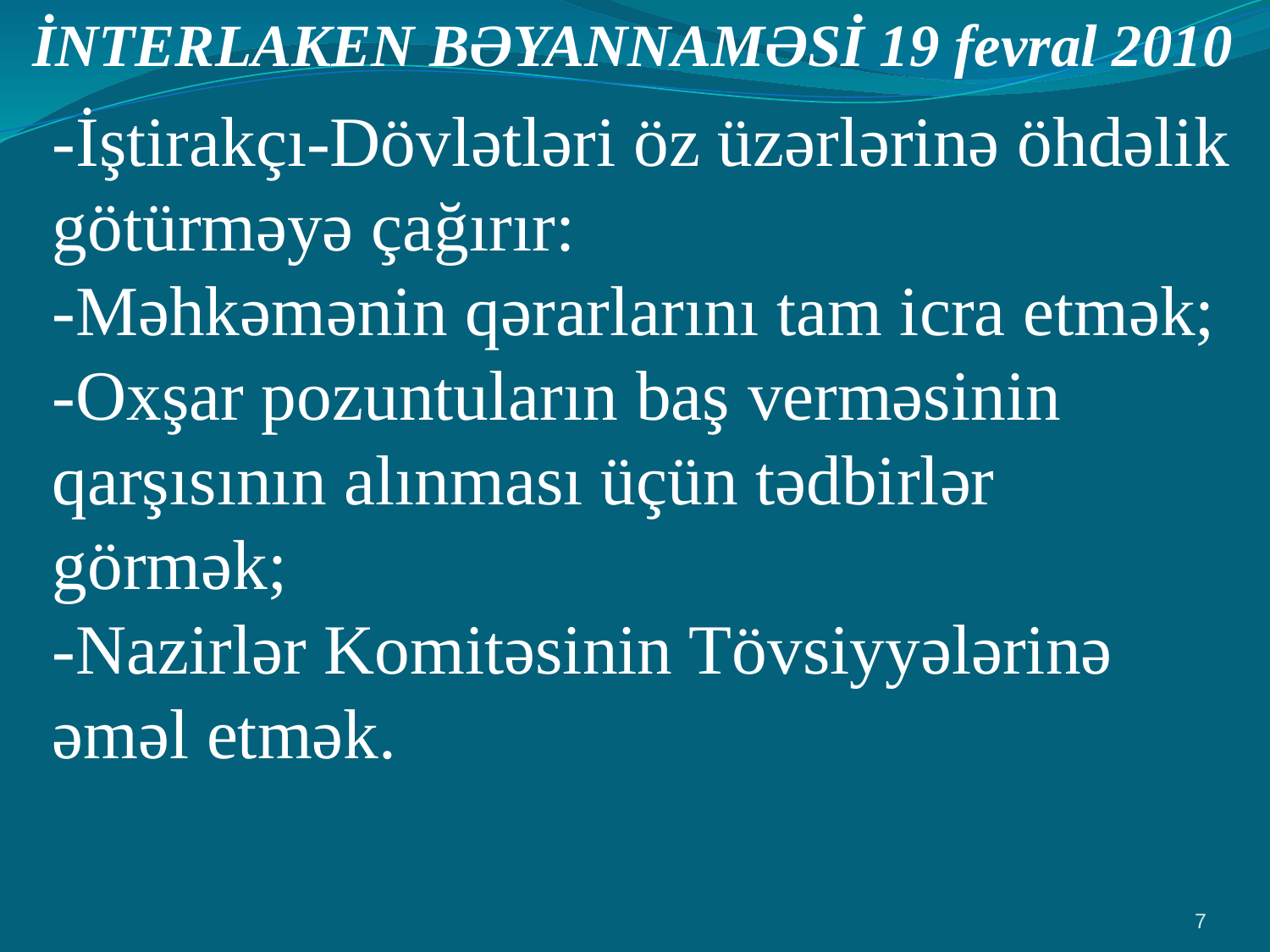

İNTERLAKEN BƏYANNAMƏSİ 19 fevral 2010
-İştirakçı-Dövlətləri öz üzərlərinə öhdəlik götürməyə çağırır:
-Məhkəmənin qərarlarını tam icra etmək;
-Oxşar pozuntuların baş verməsinin qarşısının alınması üçün tədbirlər görmək;
-Nazirlər Komitəsinin Tövsiyyələrinə əməl etmək.
7